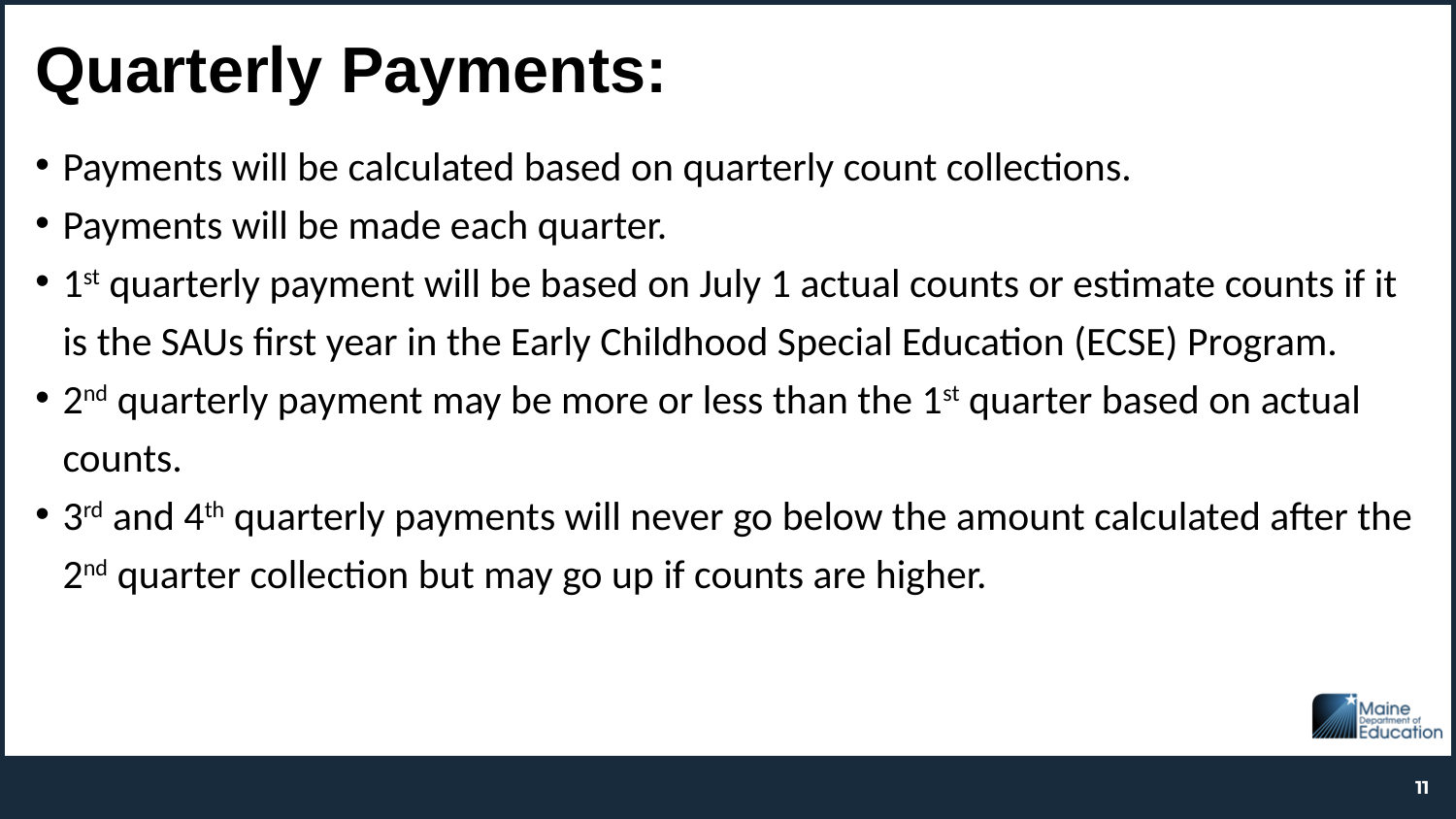

Quarterly Payments:
Payments will be calculated based on quarterly count collections.
Payments will be made each quarter.
1st quarterly payment will be based on July 1 actual counts or estimate counts if it is the SAUs first year in the Early Childhood Special Education (ECSE) Program.
2nd quarterly payment may be more or less than the 1st quarter based on actual counts.
3rd and 4th quarterly payments will never go below the amount calculated after the 2nd quarter collection but may go up if counts are higher.